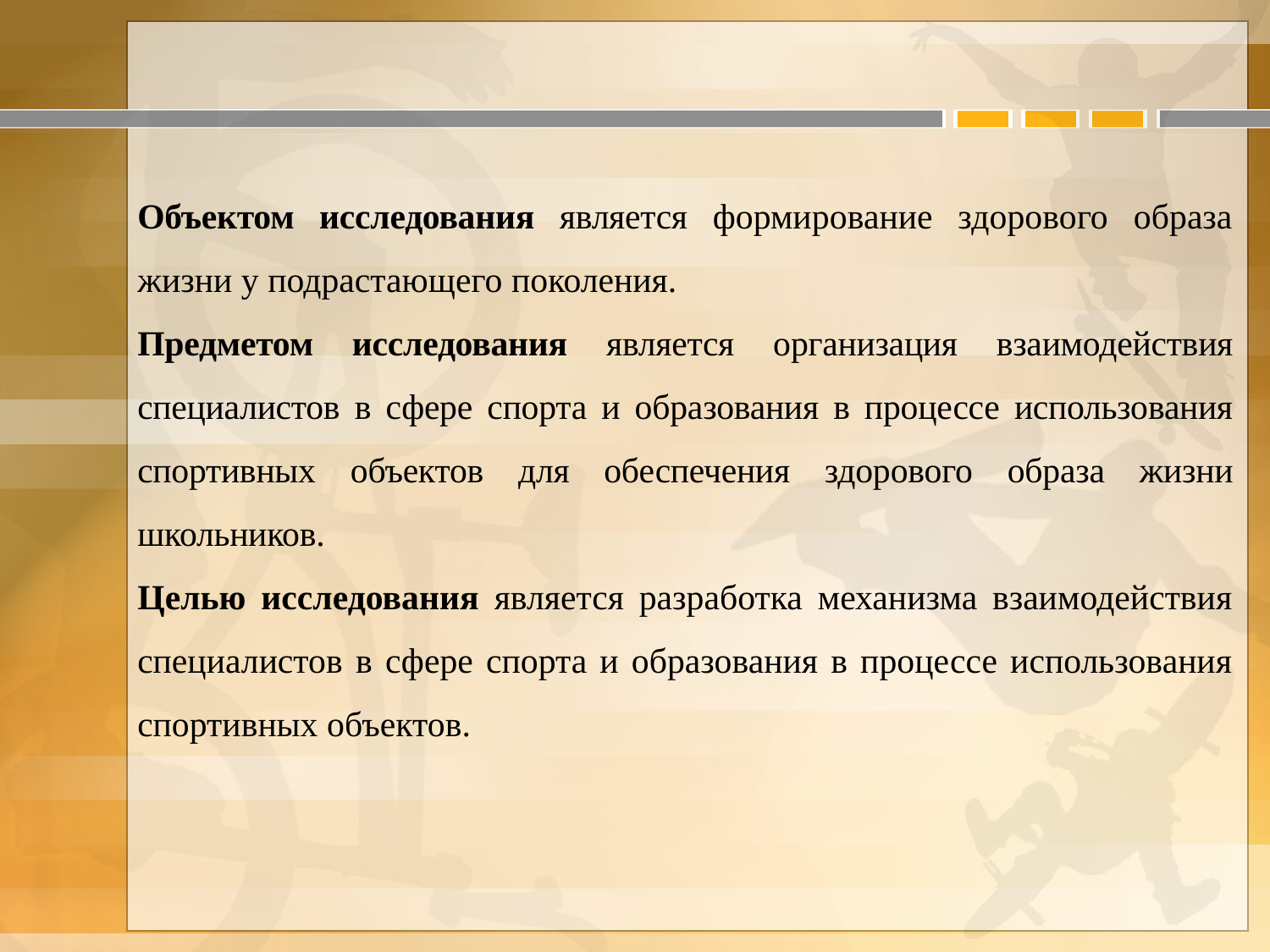

Объектом исследования является формирование здорового образа жизни у подрастающего поколения.
Предметом исследования является организация взаимодействия специалистов в сфере спорта и образования в процессе использования спортивных объектов для обеспечения здорового образа жизни школьников.
Целью исследования является разработка механизма взаимодействия специалистов в сфере спорта и образования в процессе использования спортивных объектов.